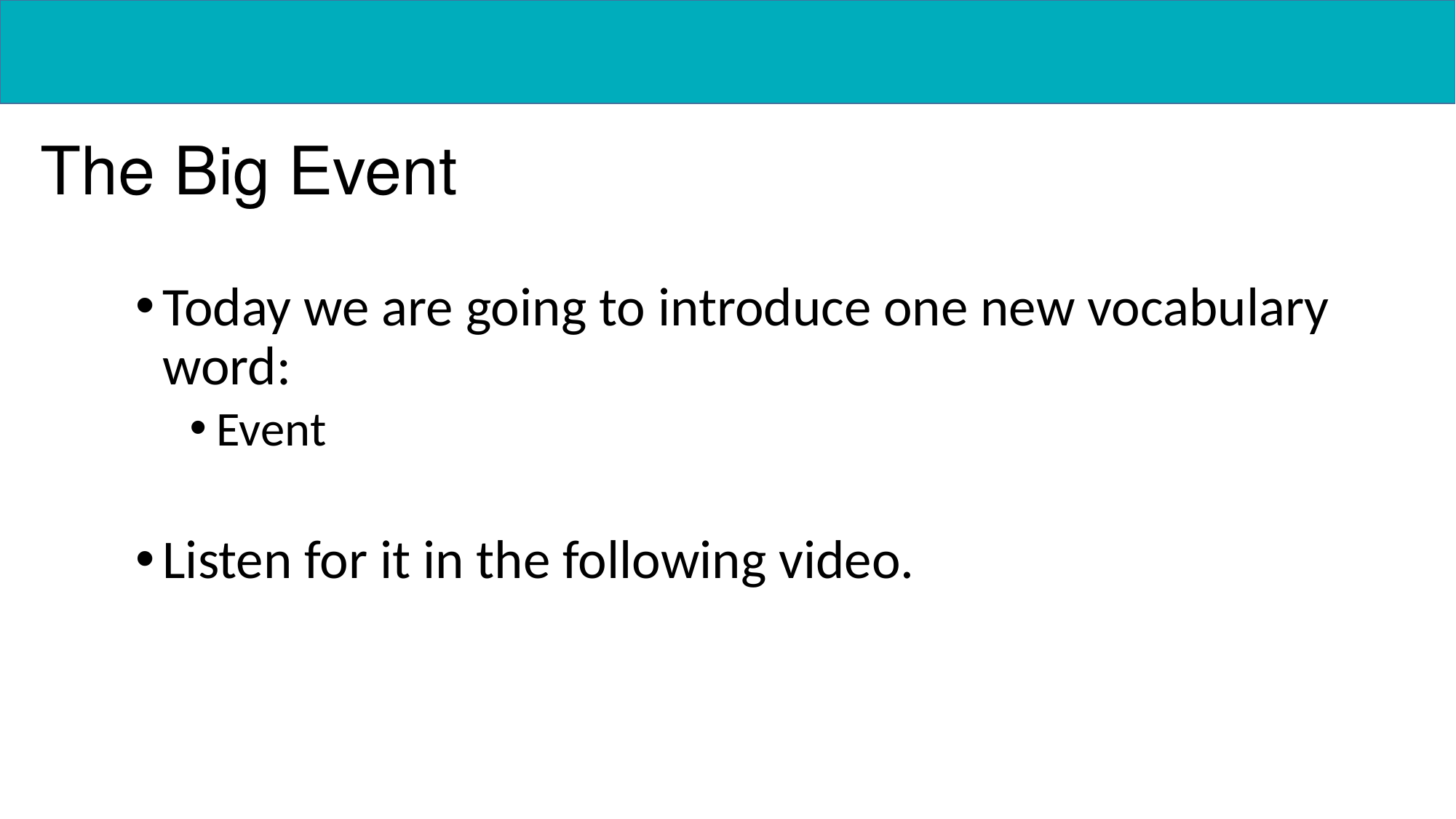

The Big Event
Today we are going to introduce one new vocabulary word:
Event

Listen for it in the following video.